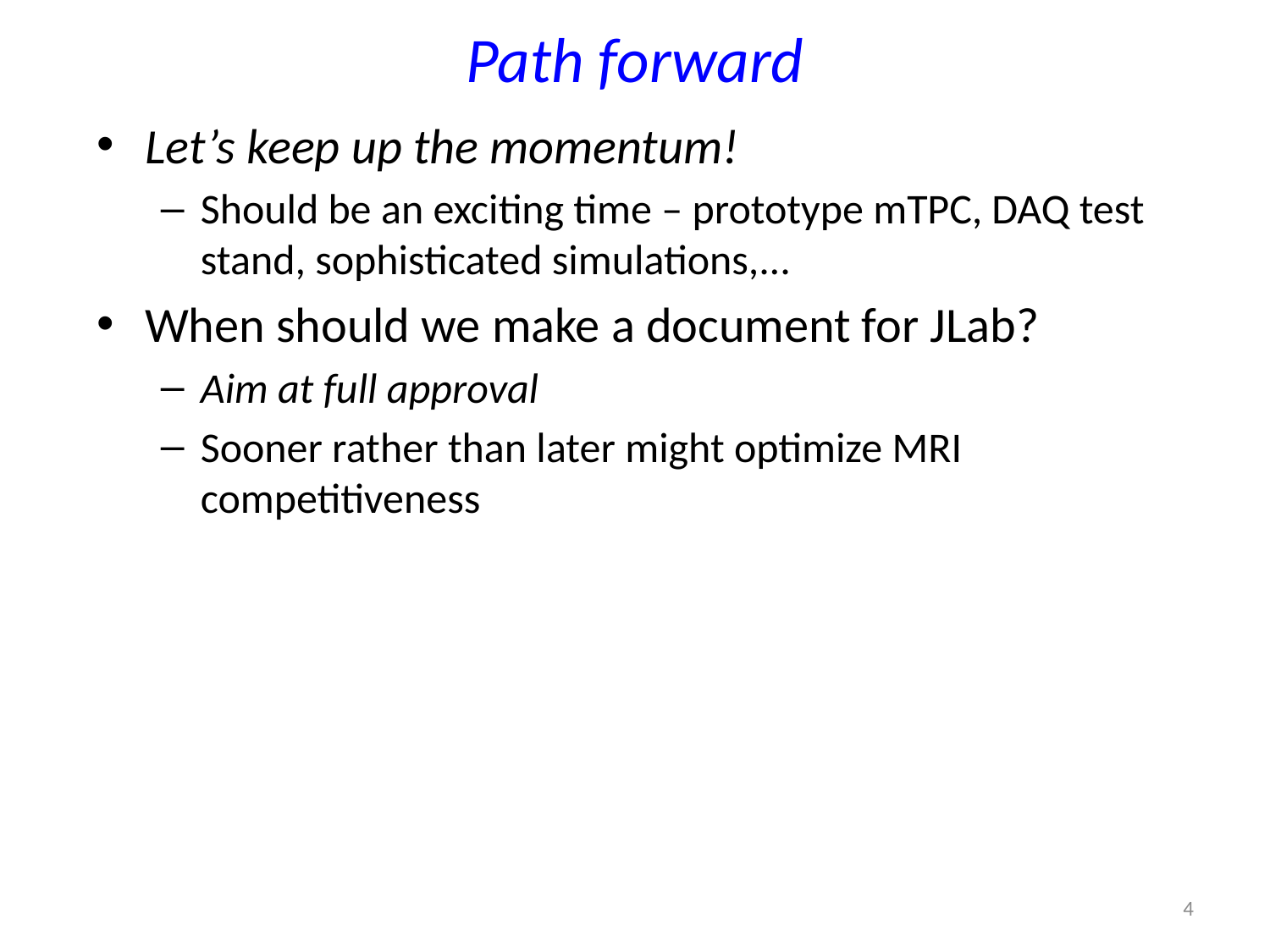

# Path forward
Let’s keep up the momentum!
Should be an exciting time – prototype mTPC, DAQ test stand, sophisticated simulations,...
When should we make a document for JLab?
Aim at full approval
Sooner rather than later might optimize MRI competitiveness

4